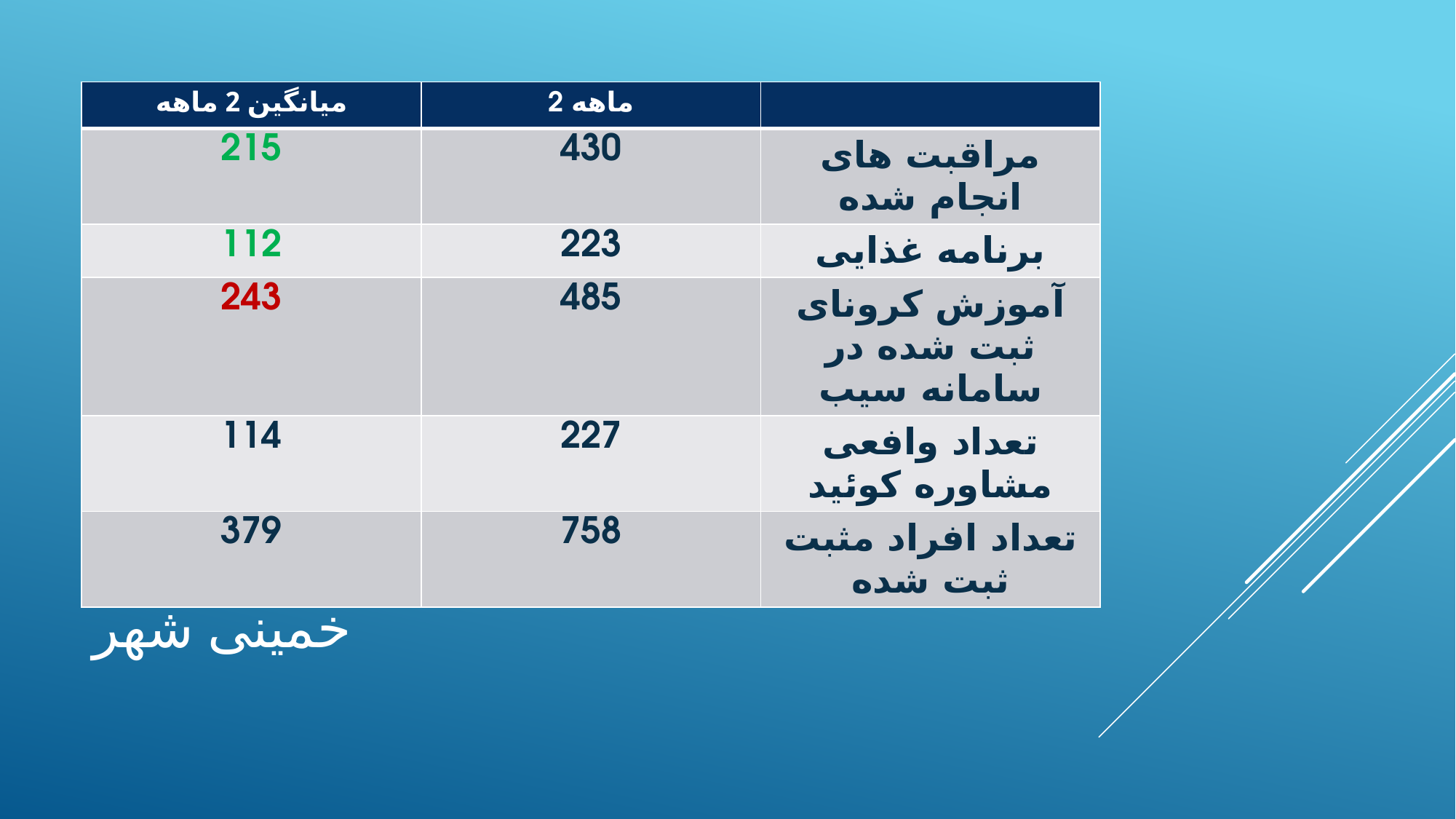

| میانگین 2 ماهه | 2 ماهه |  |
| --- | --- | --- |
| 215 | 430 | مراقبت های انجام شده |
| 112 | 223 | برنامه غذایی |
| 243 | 485 | آموزش کرونای ثبت شده در سامانه سیب |
| 114 | 227 | تعداد وافعی مشاوره کوئید |
| 379 | 758 | تعداد افراد مثبت ثبت شده |
# خمینی شهر